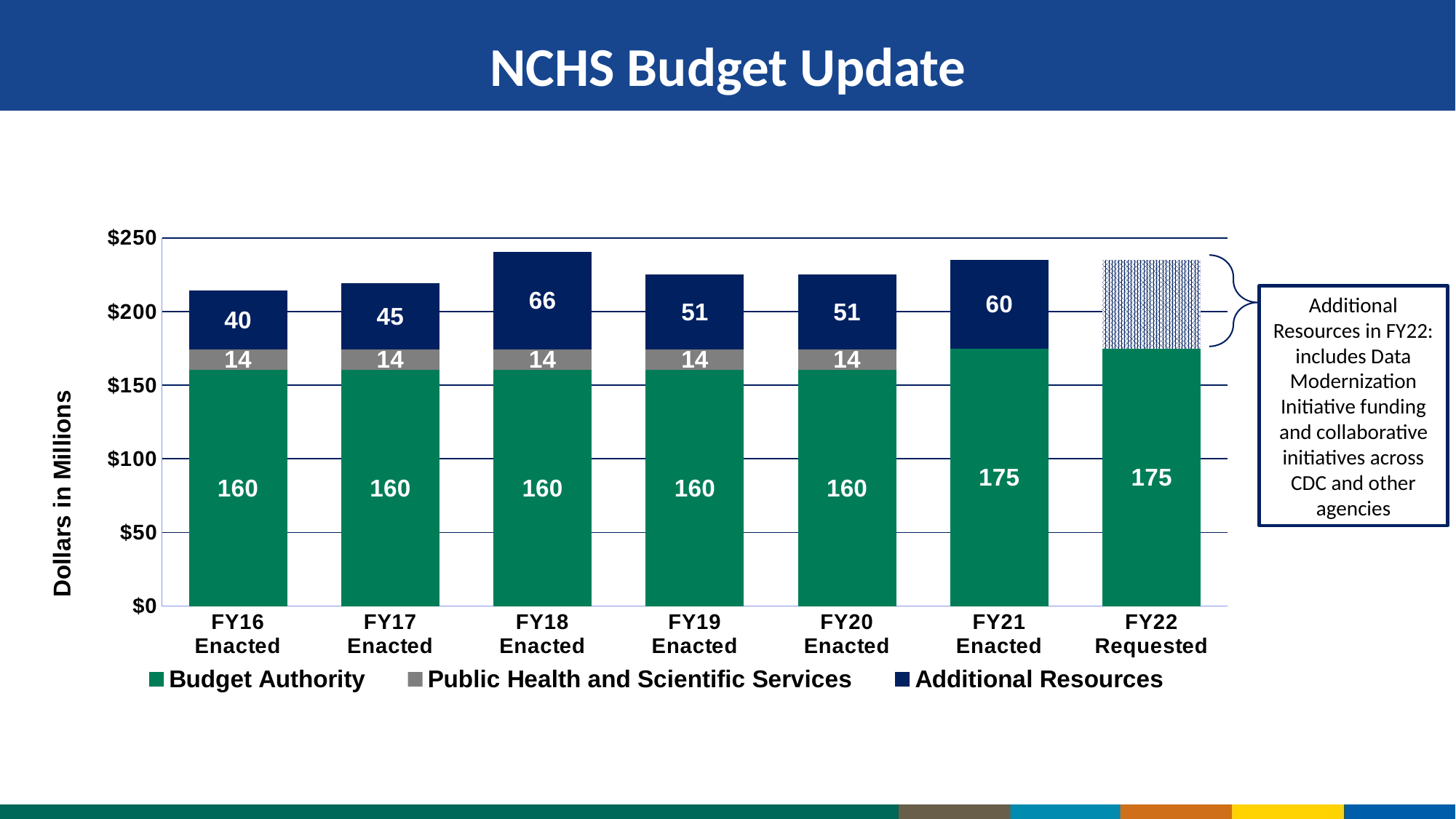

# NCHS Budget Update

### Chart

| Category | Budget Authority | Public Health and Scientific Services | Additional Resources |
|---|---|---|---|
| FY16 Enacted | 160.397 | 14.0 | 40.0 |
| FY17 Enacted | 160.397 | 14.0 | 45.0 |
| FY18 Enacted | 160.397 | 14.0 | 66.0 |
| FY19 Enacted | 160.397 | 14.0 | 51.0 |
| FY20 Enacted | 160.397 | 14.0 | 51.0 |
| FY21 Enacted | 175.0 | None | 60.0 |
| FY22 Requested | 175.0 | None | 60.0 |
Additional Resources in FY22: includes Data Modernization Initiative funding and collaborative initiatives across CDC and other agencies